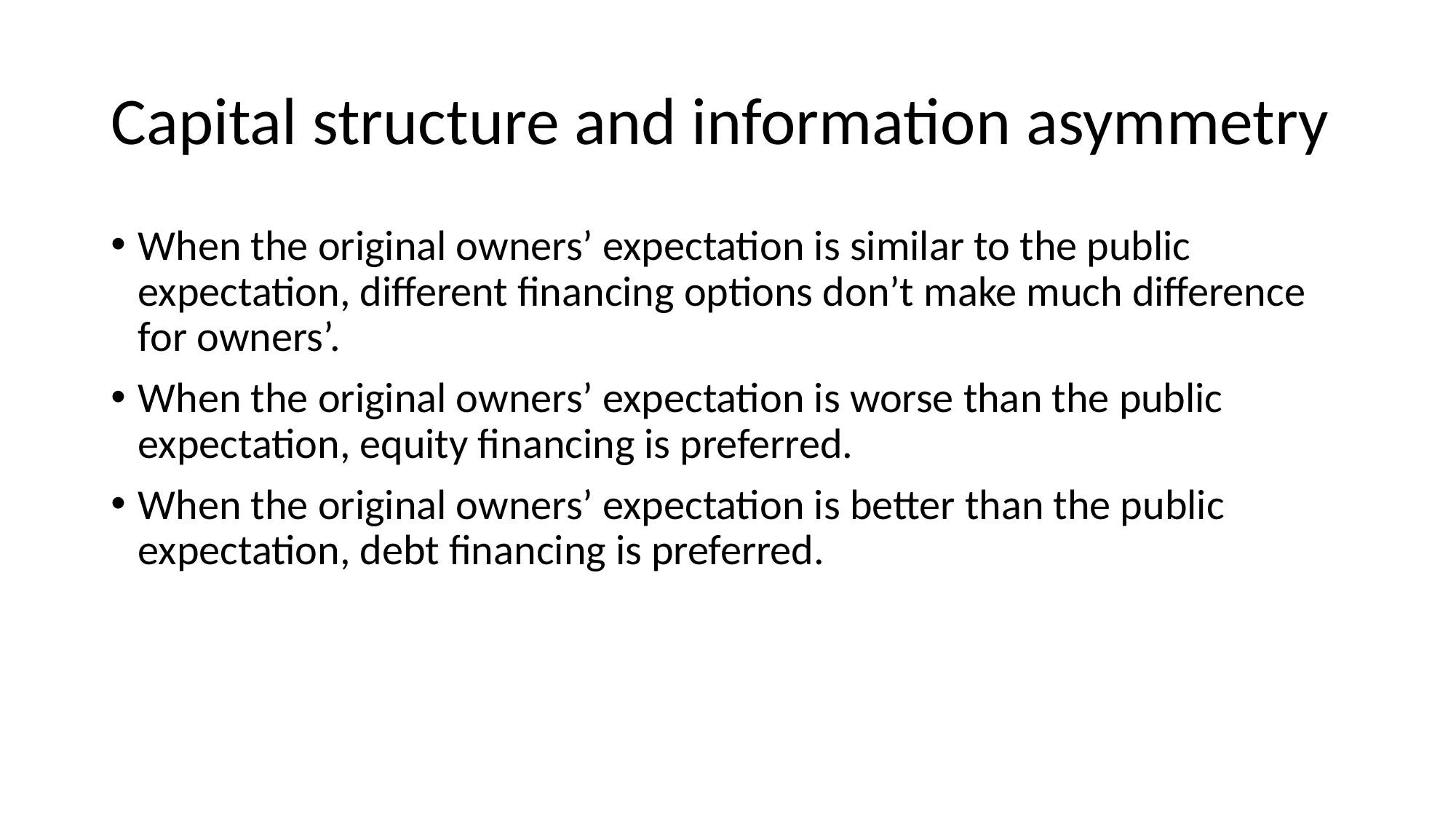

# Capital structure and information asymmetry
When the original owners’ expectation is similar to the public expectation, different financing options don’t make much difference for owners’.
When the original owners’ expectation is worse than the public expectation, equity financing is preferred.
When the original owners’ expectation is better than the public expectation, debt financing is preferred.